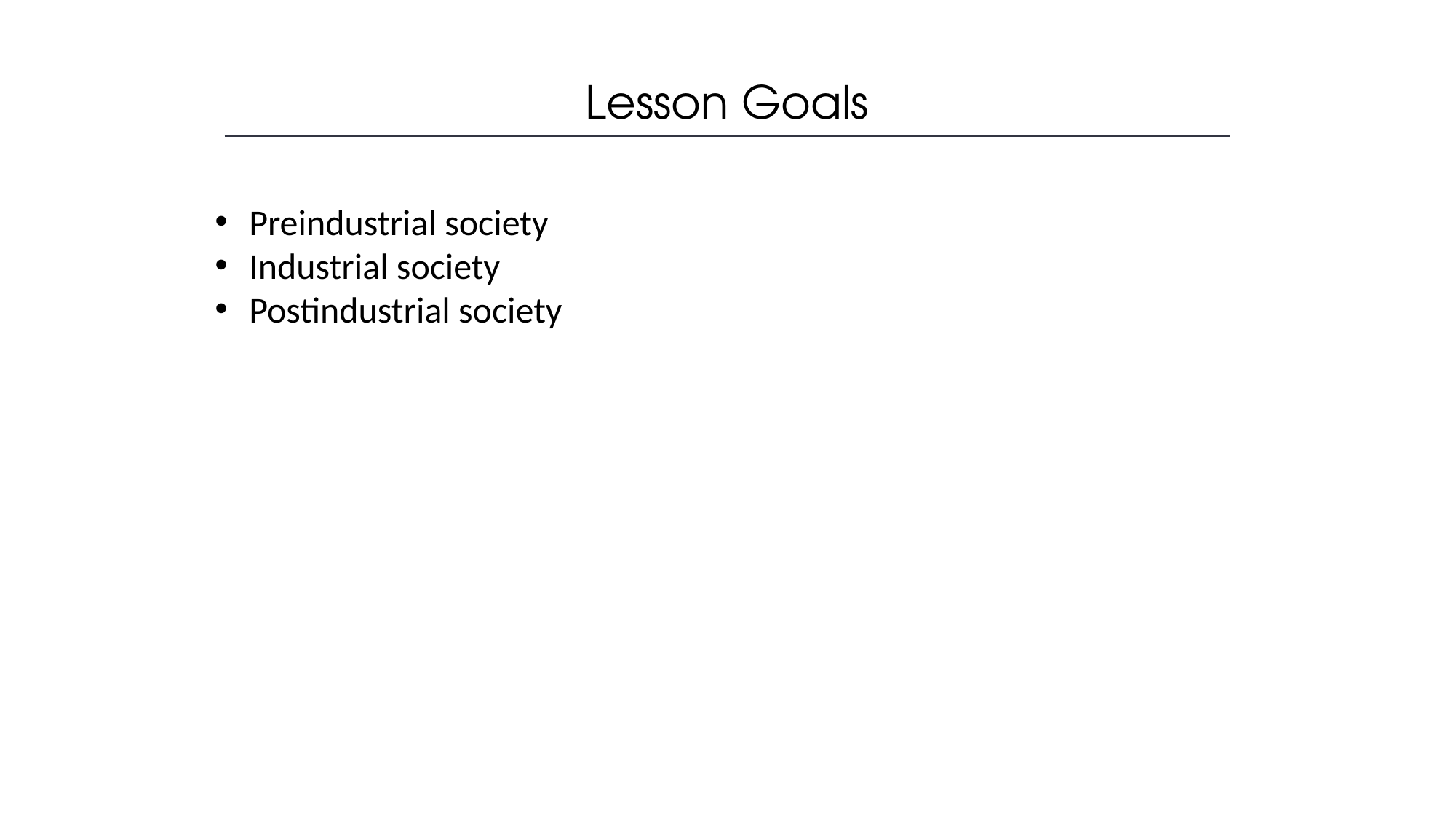

Lesson Goals
HAWKES LEARNING
Preindustrial society
Industrial society
Postindustrial society